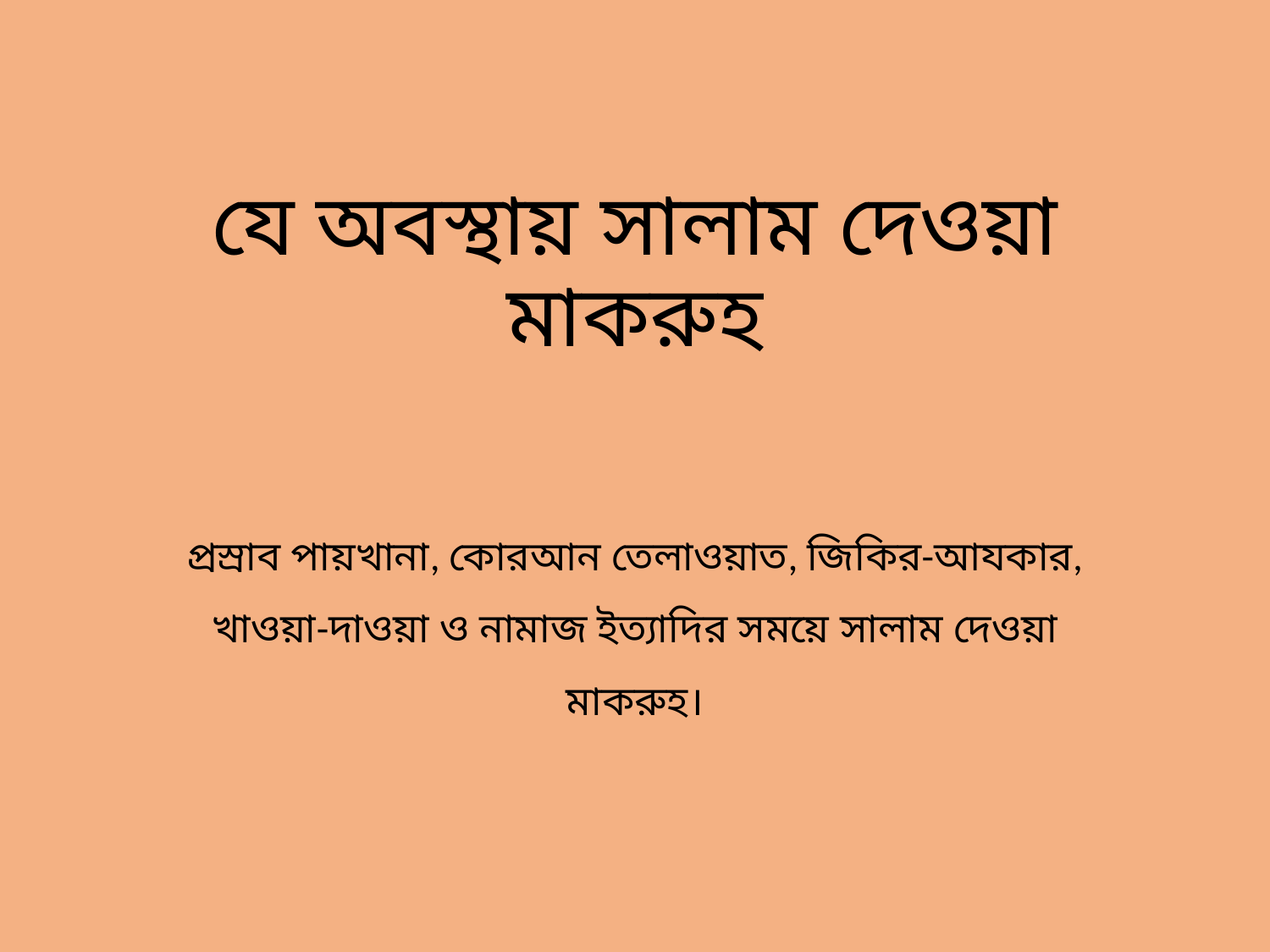

# যে অবস্থায় সালাম দেওয়া মাকরুহ
প্রস্রাব পায়খানা, কোরআন তেলাওয়াত, জিকির-আযকার, খাওয়া-দাওয়া ও নামাজ ইত্যাদির সময়ে সালাম দেওয়া মাকরুহ।